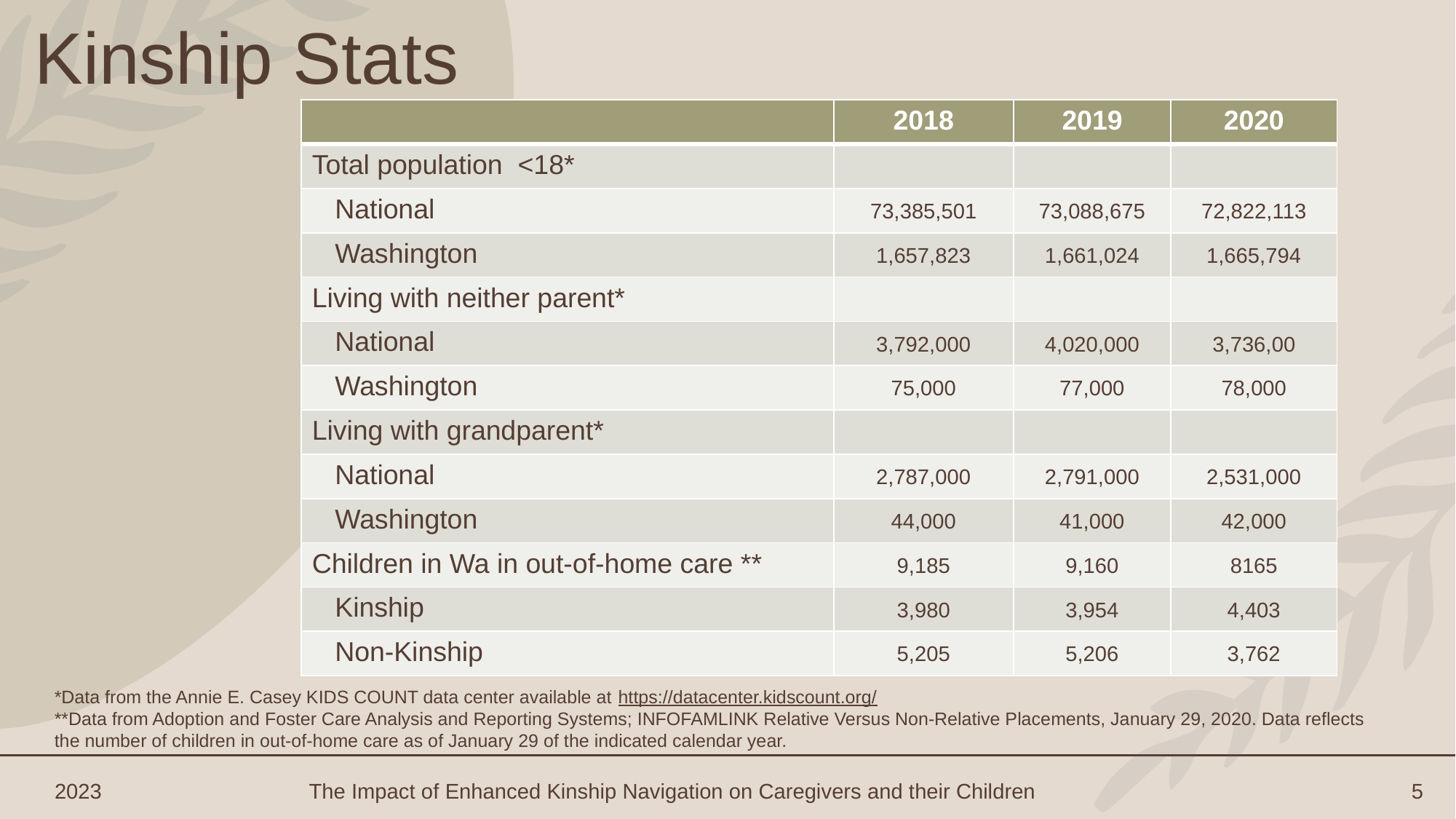

# Kinship Stats
|  | 2018 | 2019 | 2020 |
| --- | --- | --- | --- |
| Total population <18\* |  |  |  |
| National | 73,385,501 | 73,088,675 | 72,822,113 |
| Washington | 1,657,823 | 1,661,024 | 1,665,794 |
| Living with neither parent\* |  |  |  |
| National | 3,792,000 | 4,020,000 | 3,736,00 |
| Washington | 75,000 | 77,000 | 78,000 |
| Living with grandparent\* |  |  |  |
| National | 2,787,000 | 2,791,000 | 2,531,000 |
| Washington | 44,000 | 41,000 | 42,000 |
| Children in Wa in out-of-home care \*\* | 9,185 | 9,160 | 8165 |
| Kinship | 3,980 | 3,954 | 4,403 |
| Non-Kinship | 5,205 | 5,206 | 3,762 |
*Data from the Annie E. Casey KIDS COUNT data center available at https://datacenter.kidscount.org/
**Data from Adoption and Foster Care Analysis and Reporting Systems; INFOFAMLINK Relative Versus Non-Relative Placements, January 29, 2020. Data reflects the number of children in out-of-home care as of January 29 of the indicated calendar year.
2023
The Impact of Enhanced Kinship Navigation on Caregivers and their Children
5